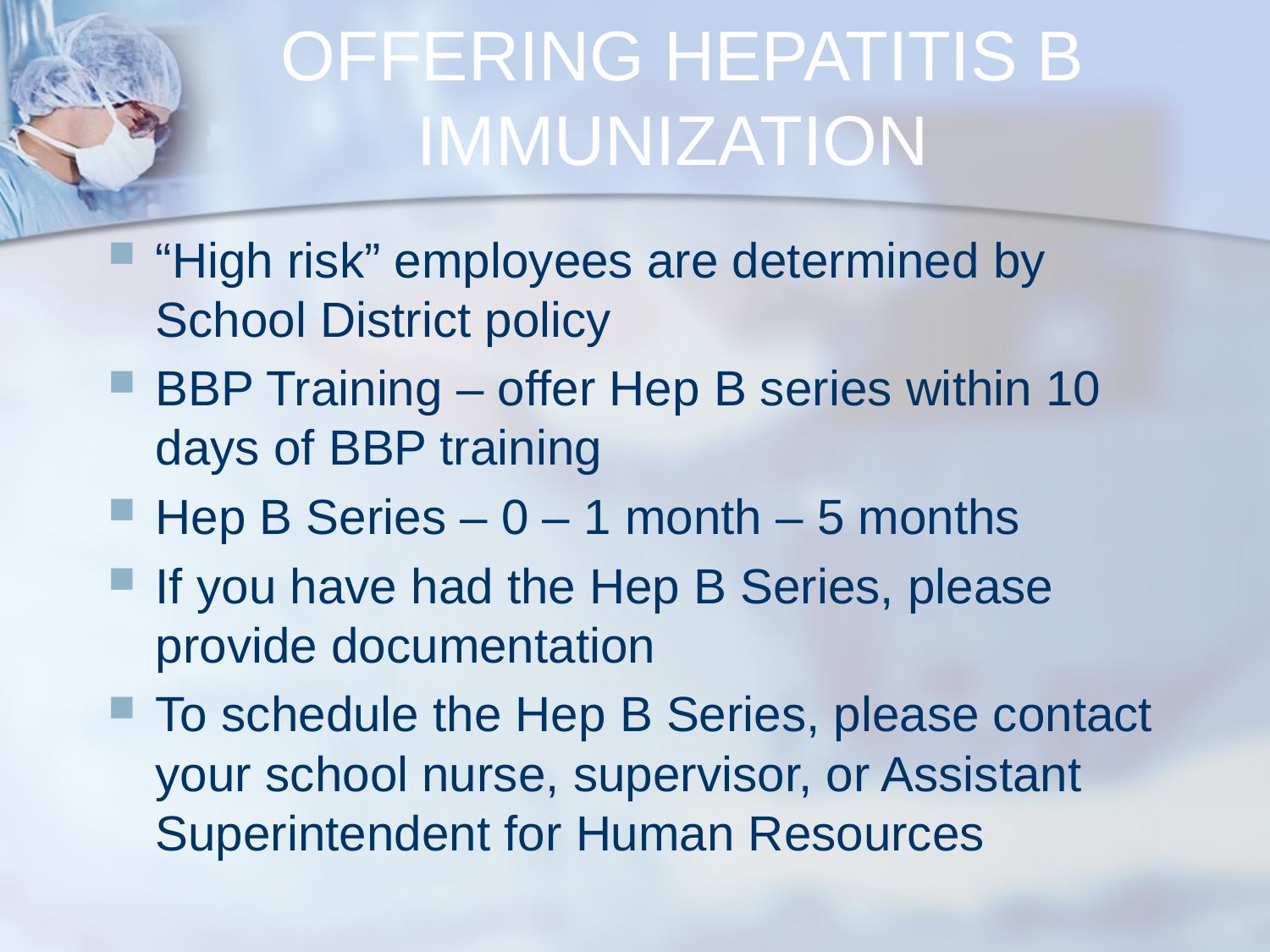

# OFFERING HEPATITIS B IMMUNIZATION
“High risk” employees are determined by School District policy
BBP Training – offer Hep B series within 10 days of BBP training
Hep B Series – 0 – 1 month – 5 months
If you have had the Hep B Series, please provide documentation
To schedule the Hep B Series, please contact your school nurse, supervisor, or Assistant Superintendent for Human Resources